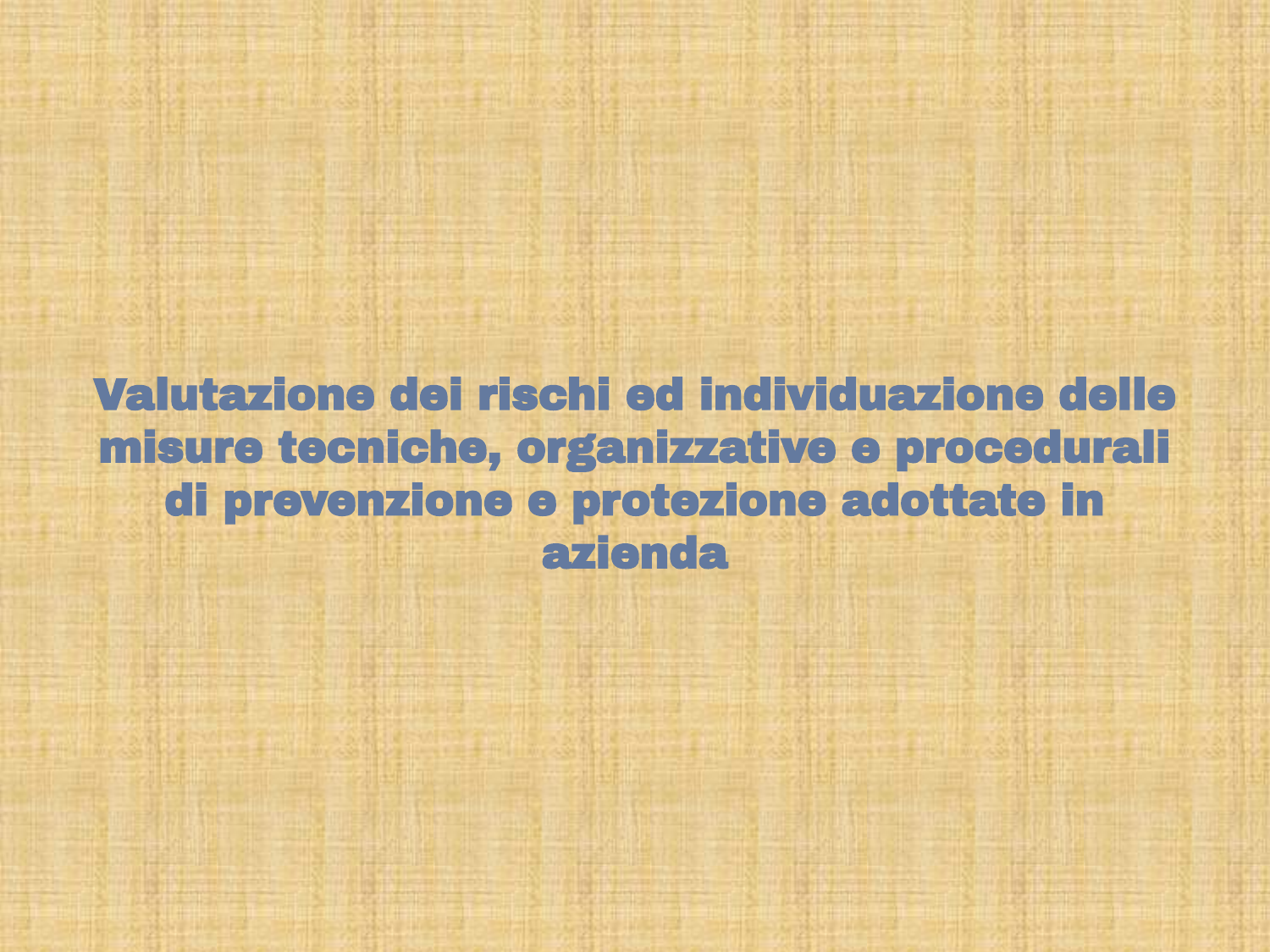

Valutazione dei rischi ed individuazione delle misure tecniche, organizzative e procedurali di prevenzione e protezione adottate in azienda